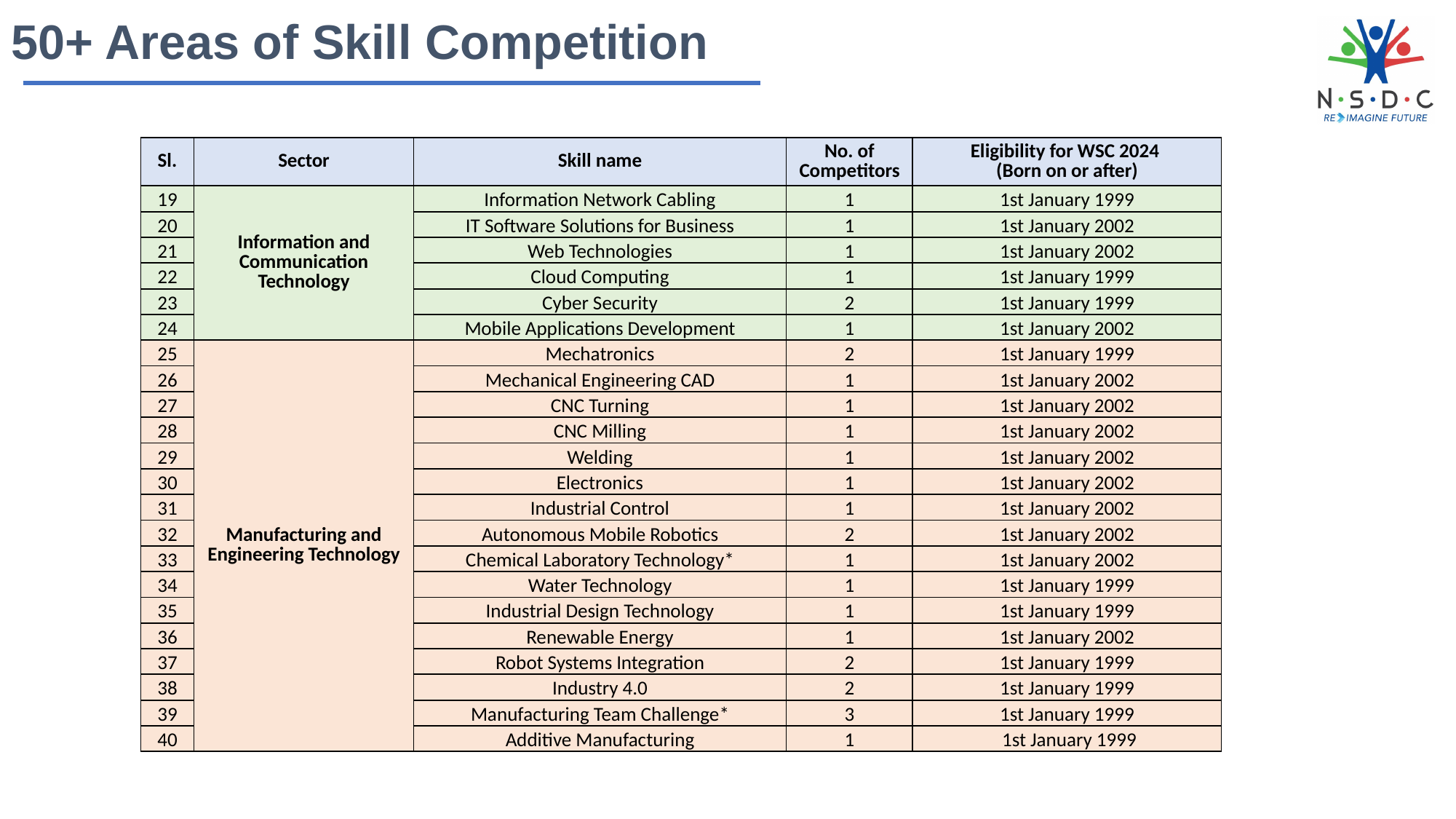

50+ Areas of Skill Competition
| Sl. | Sector | Skill name | No. of Competitors | Eligibility for WSC 2024 (Born on or after) |
| --- | --- | --- | --- | --- |
| 19 | Information and Communication Technology | Information Network Cabling | 1 | 1st January 1999 |
| 20 |  | IT Software Solutions for Business | 1 | 1st January 2002 |
| 21 |  | Web Technologies | 1 | 1st January 2002 |
| 22 |  | Cloud Computing | 1 | 1st January 1999 |
| 23 |  | Cyber Security | 2 | 1st January 1999 |
| 24 |  | Mobile Applications Development | 1 | 1st January 2002 |
| 25 | Manufacturing and Engineering Technology | Mechatronics | 2 | 1st January 1999 |
| 26 |  | Mechanical Engineering CAD | 1 | 1st January 2002 |
| 27 |  | CNC Turning | 1 | 1st January 2002 |
| 28 |  | CNC Milling | 1 | 1st January 2002 |
| 29 |  | Welding | 1 | 1st January 2002 |
| 30 |  | Electronics | 1 | 1st January 2002 |
| 31 |  | Industrial Control | 1 | 1st January 2002 |
| 32 |  | Autonomous Mobile Robotics | 2 | 1st January 2002 |
| 33 |  | Chemical Laboratory Technology\* | 1 | 1st January 2002 |
| 34 |  | Water Technology | 1 | 1st January 1999 |
| 35 |  | Industrial Design Technology | 1 | 1st January 1999 |
| 36 |  | Renewable Energy | 1 | 1st January 2002 |
| 37 |  | Robot Systems Integration | 2 | 1st January 1999 |
| 38 |  | Industry 4.0 | 2 | 1st January 1999 |
| 39 |  | Manufacturing Team Challenge\* | 3 | 1st January 1999 |
| 40 |  | Additive Manufacturing | 1 | 1st January 1999 |